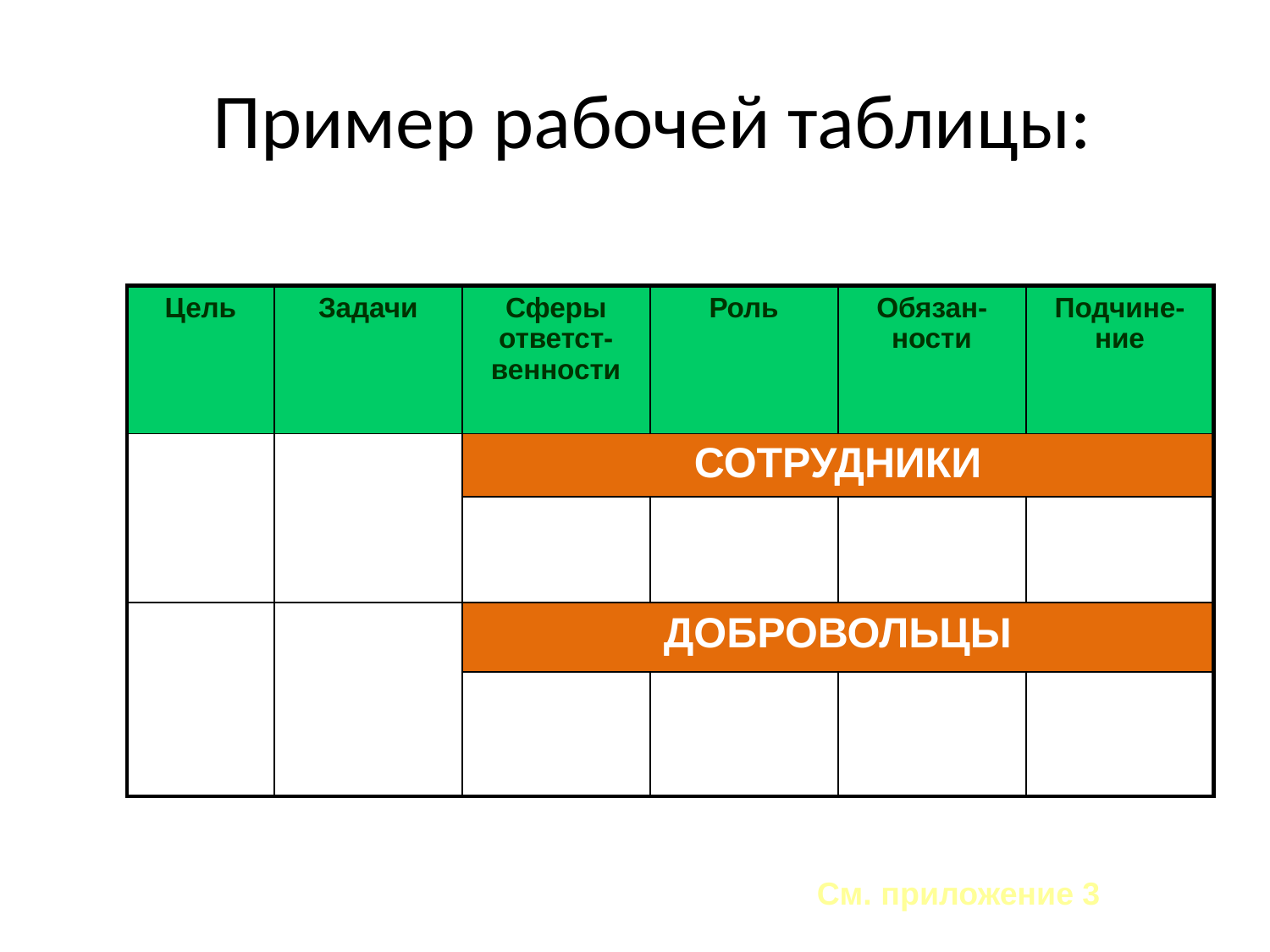

# Пример рабочей таблицы:
| Цель | Задачи | Сферы ответст-венности | Роль | Обязан-ности | Подчине-ние |
| --- | --- | --- | --- | --- | --- |
|  |  | СОТРУДНИКИ |  |  |  |
|  |  |  |  |  |  |
|  |  | ДОБРОВОЛЬЦЫ |  |  |  |
|  |  |  |  |  |  |
См. приложение 3